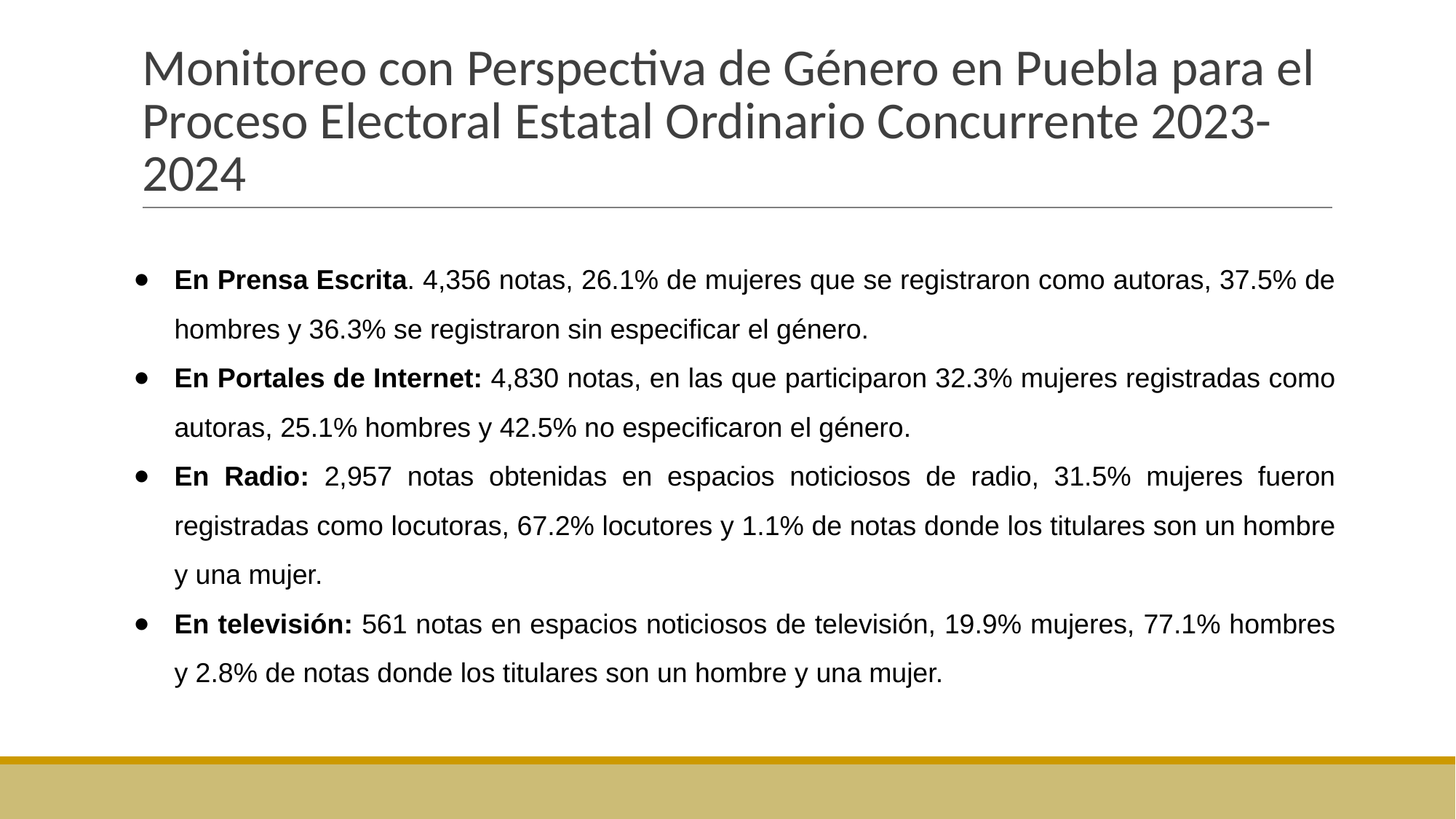

# Monitoreo con Perspectiva de Género en Puebla para el Proceso Electoral Estatal Ordinario Concurrente 2023-2024
En Prensa Escrita. 4,356 notas, 26.1% de mujeres que se registraron como autoras, 37.5% de hombres y 36.3% se registraron sin especificar el género.
En Portales de Internet: 4,830 notas, en las que participaron 32.3% mujeres registradas como autoras, 25.1% hombres y 42.5% no especificaron el género.
En Radio: 2,957 notas obtenidas en espacios noticiosos de radio, 31.5% mujeres fueron registradas como locutoras, 67.2% locutores y 1.1% de notas donde los titulares son un hombre y una mujer.
En televisión: 561 notas en espacios noticiosos de televisión, 19.9% mujeres, 77.1% hombres y 2.8% de notas donde los titulares son un hombre y una mujer.